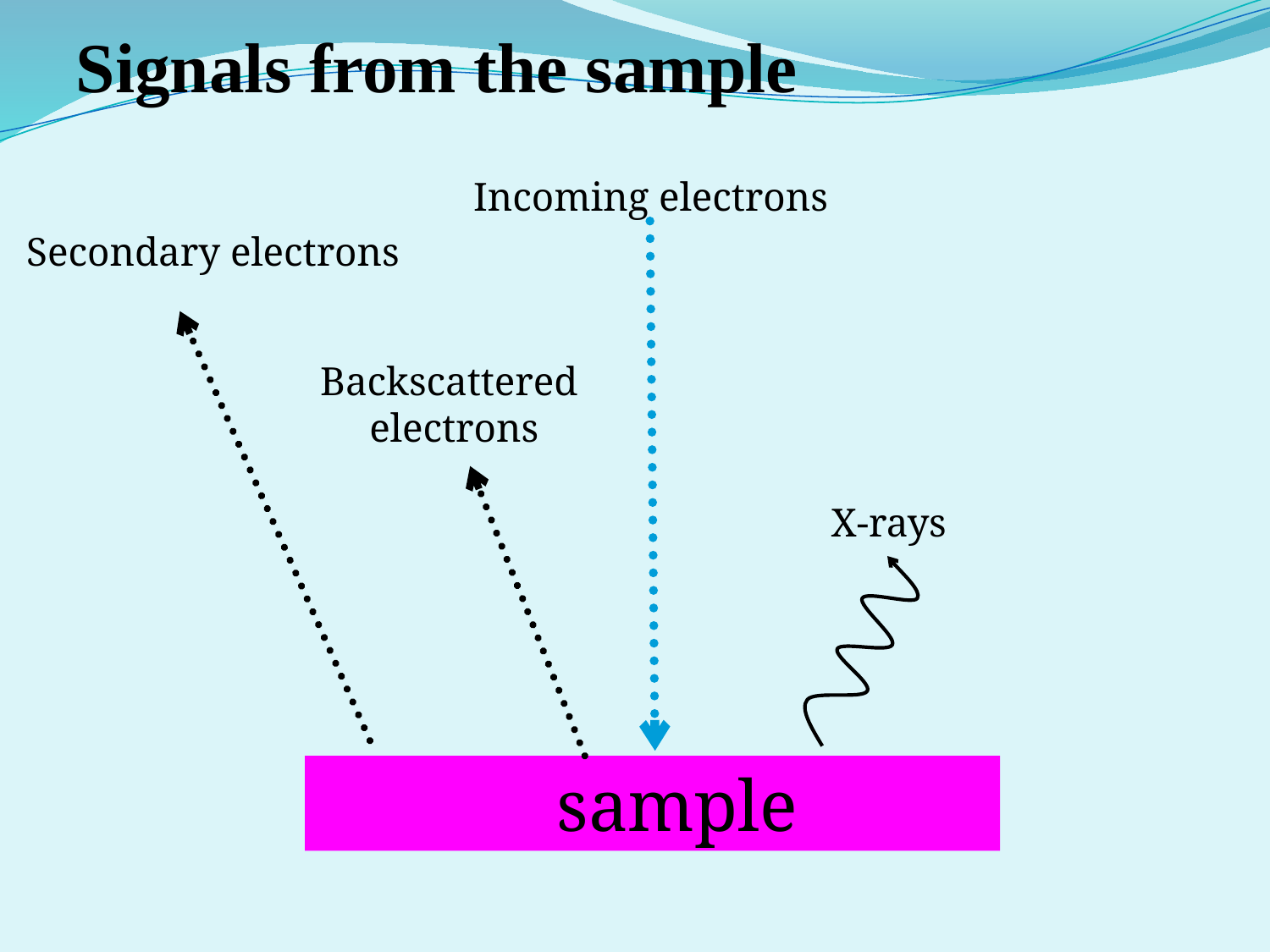

Signals from the sample
Incoming electrons
Secondary electrons

Backscattered
 electrons

X-rays

             sample